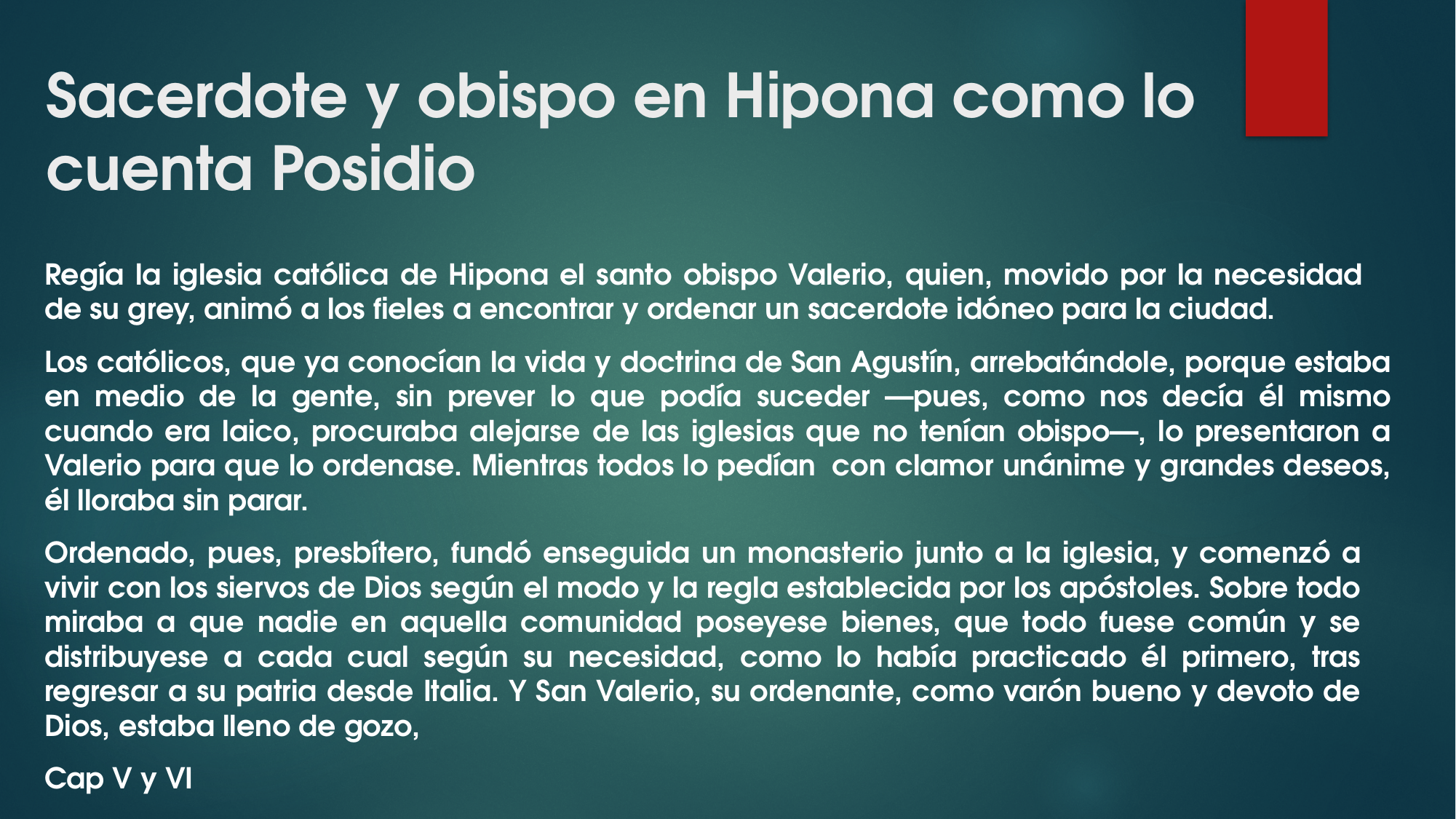

# Sacerdote y obispo en Hipona como lo cuenta Posidio
Regía la iglesia católica de Hipona el santo obispo Valerio, quien, movido por la necesidad de su grey, animó a los fieles a encontrar y ordenar un sacerdote idóneo para la ciudad.
Los católicos, que ya conocían la vida y doctrina de San Agustín, arrebatándole, porque estaba en medio de la gente, sin prever lo que podía suceder —pues, como nos decía él mismo cuando era laico, procuraba alejarse de las iglesias que no tenían obispo—, lo presentaron a Valerio para que lo ordenase. Mientras todos lo pedían con clamor unánime y grandes deseos, él lloraba sin parar.
Ordenado, pues, presbítero, fundó enseguida un monasterio junto a la iglesia, y comenzó a vivir con los siervos de Dios según el modo y la regla establecida por los apóstoles. Sobre todo miraba a que nadie en aquella comunidad poseyese bienes, que todo fuese común y se distribuyese a cada cual según su necesidad, como lo había practicado él primero, tras regresar a su patria desde Italia. Y San Valerio, su ordenante, como varón bueno y devoto de Dios, estaba lleno de gozo,
Cap V y VI